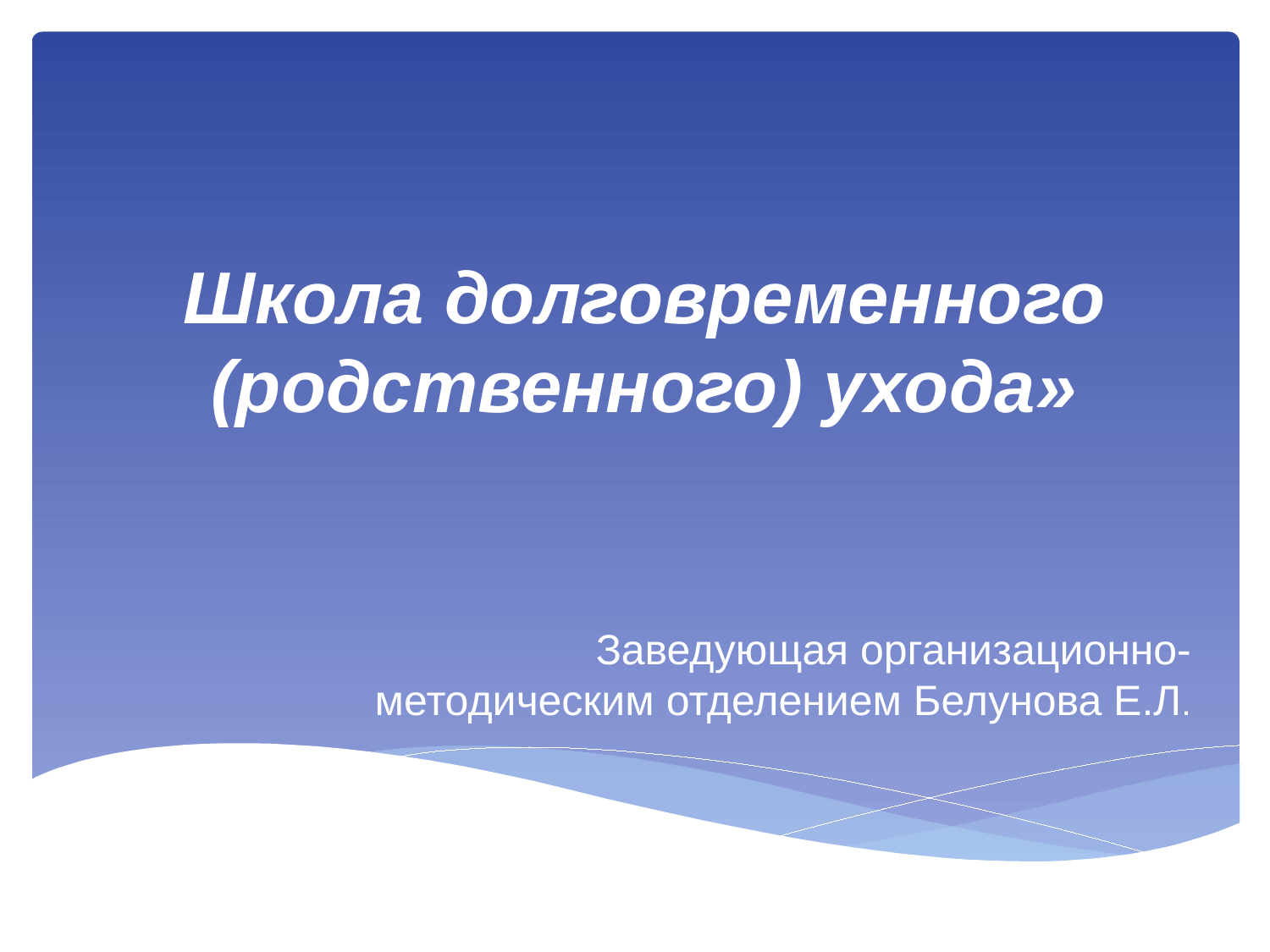

# Школа долговременного (родственного) ухода»
Заведующая организационно-методическим отделением Белунова Е.Л.